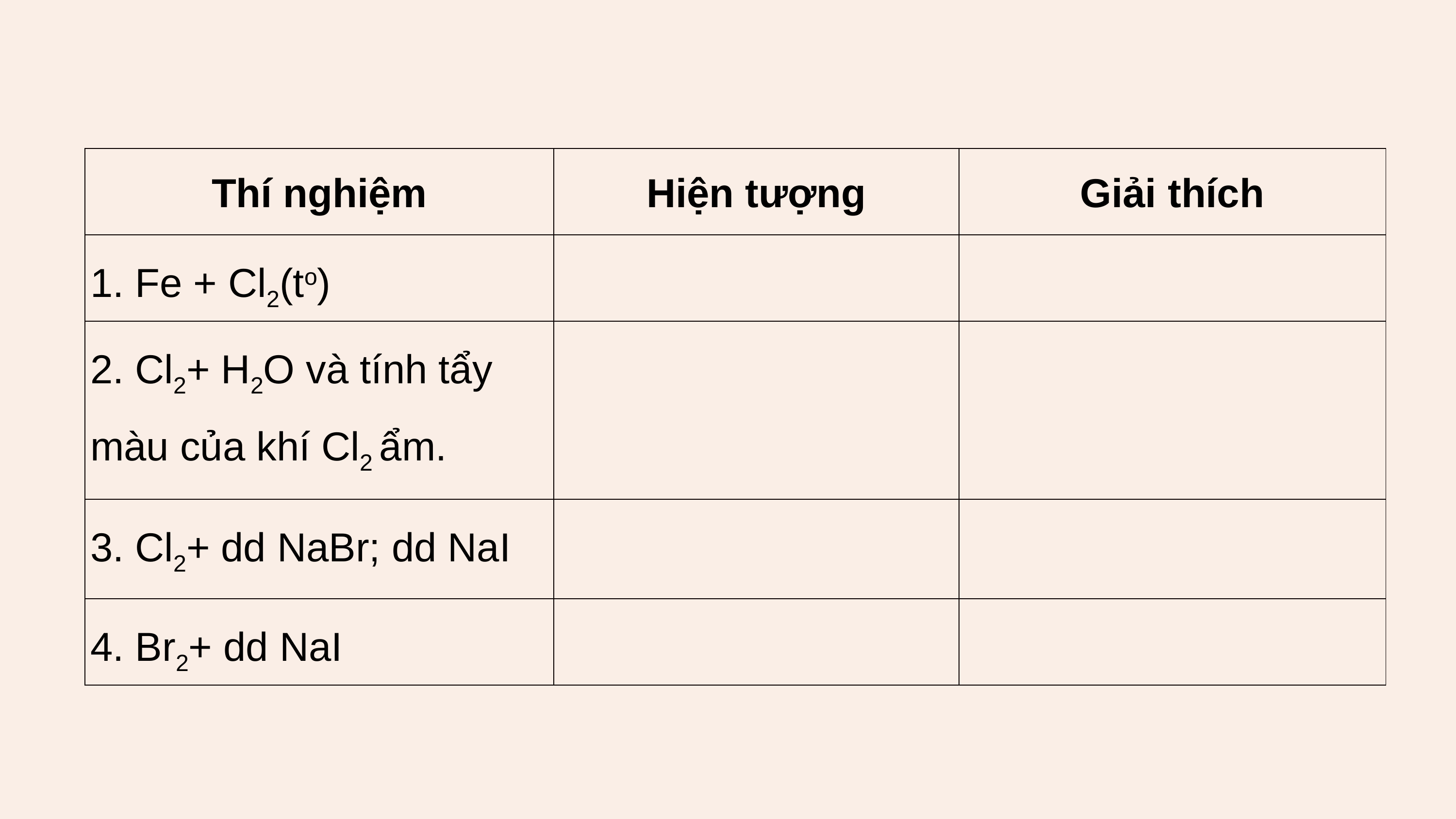

| Thí nghiệm | Hiện tượng | Giải thích |
| --- | --- | --- |
| 1. Fe + Cl2(to) |  |  |
| 2. Cl2+ H2O và tính tẩy màu của khí Cl2 ẩm. |  |  |
| 3. Cl2+ dd NaBr; dd NaI |  |  |
| 4. Br2+ dd NaI |  |  |